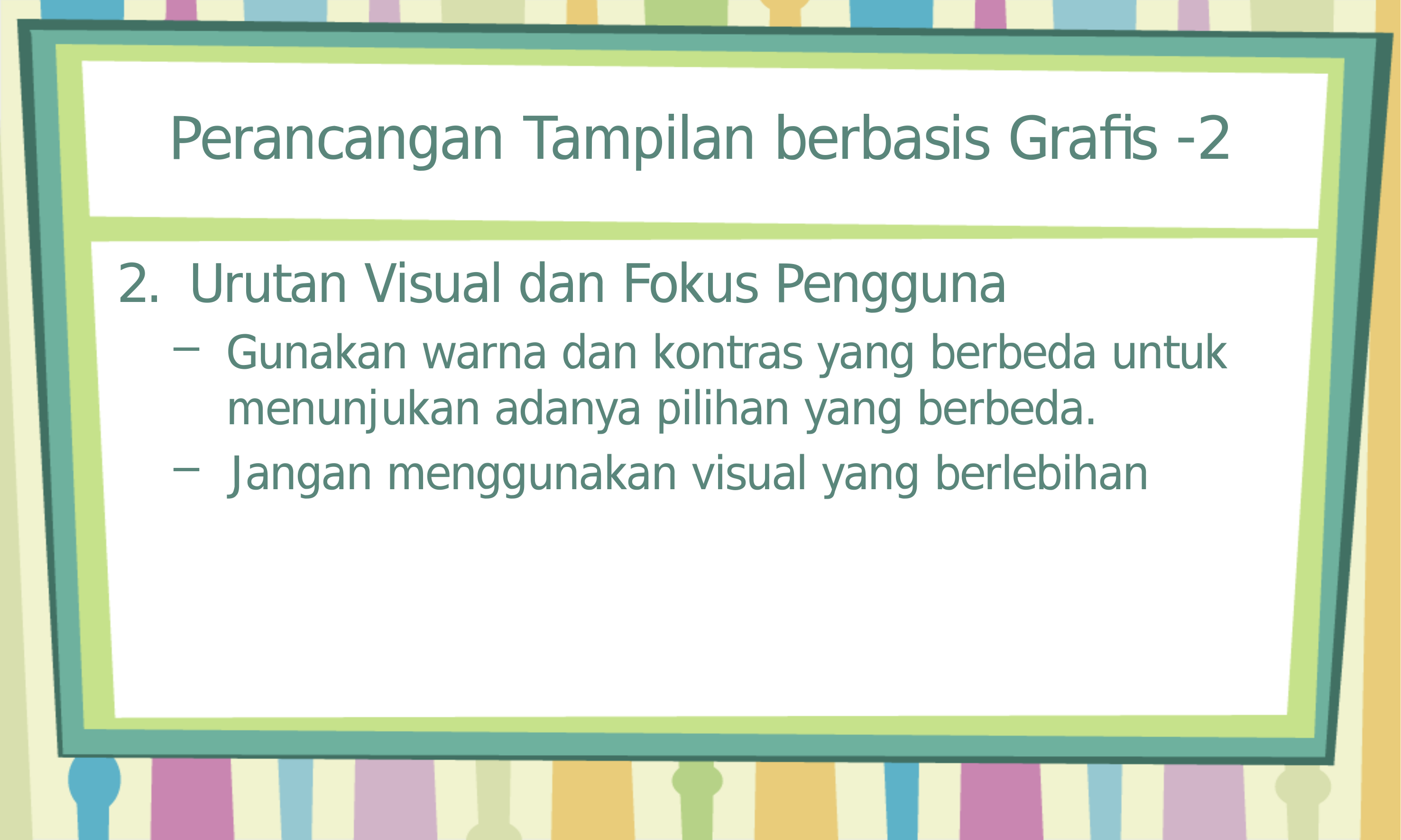

# Perancangan Tampilan berbasis Grafis -2
Urutan Visual dan Fokus Pengguna
Gunakan warna dan kontras yang berbeda untuk menunjukan adanya pilihan yang berbeda.
Jangan menggunakan visual yang berlebihan